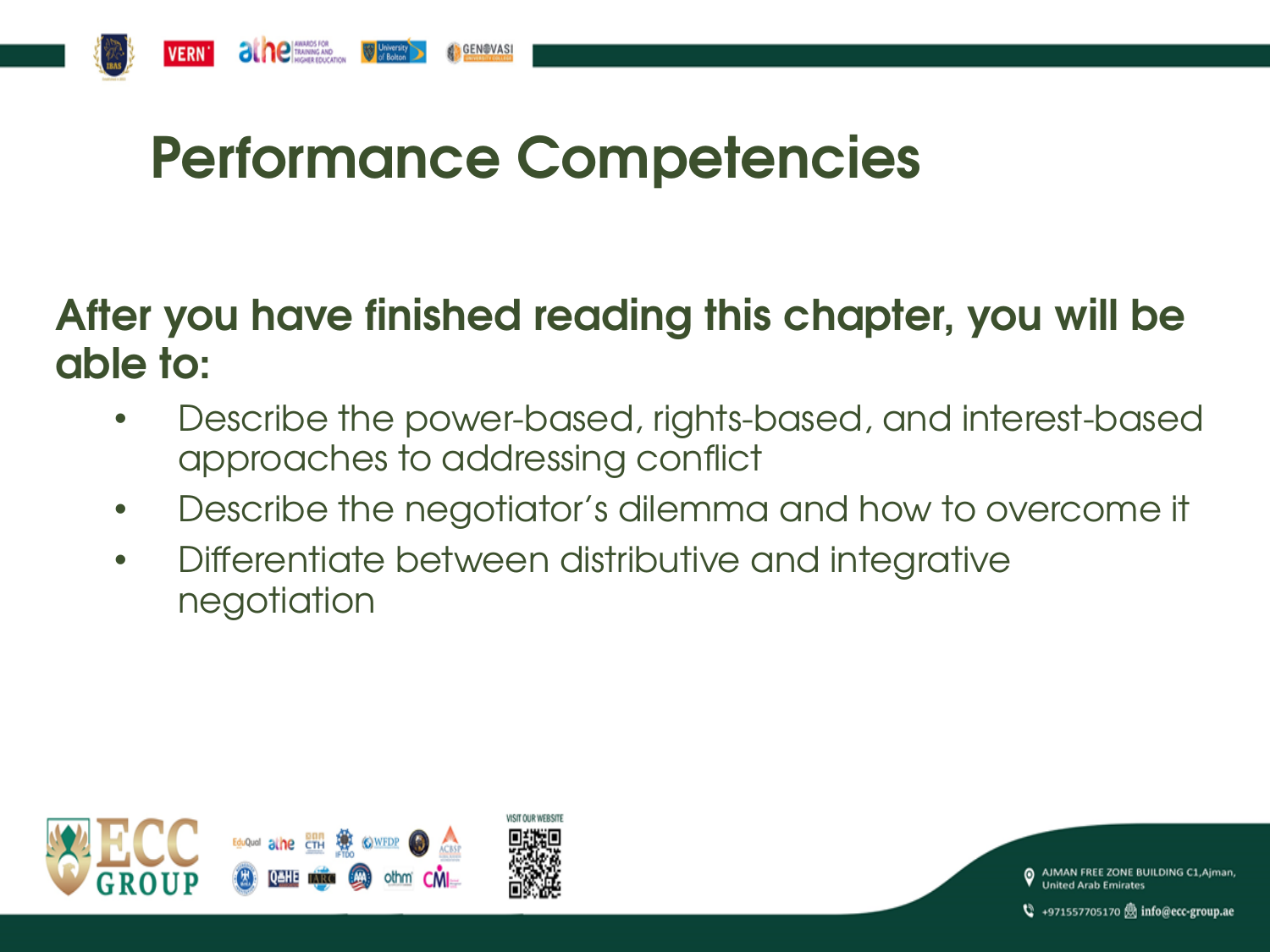

# Performance Competencies
After you have finished reading this chapter, you will be able to:
Describe the power-based, rights-based, and interest-based approaches to addressing conflict
Describe the negotiator’s dilemma and how to overcome it
Differentiate between distributive and integrative negotiation